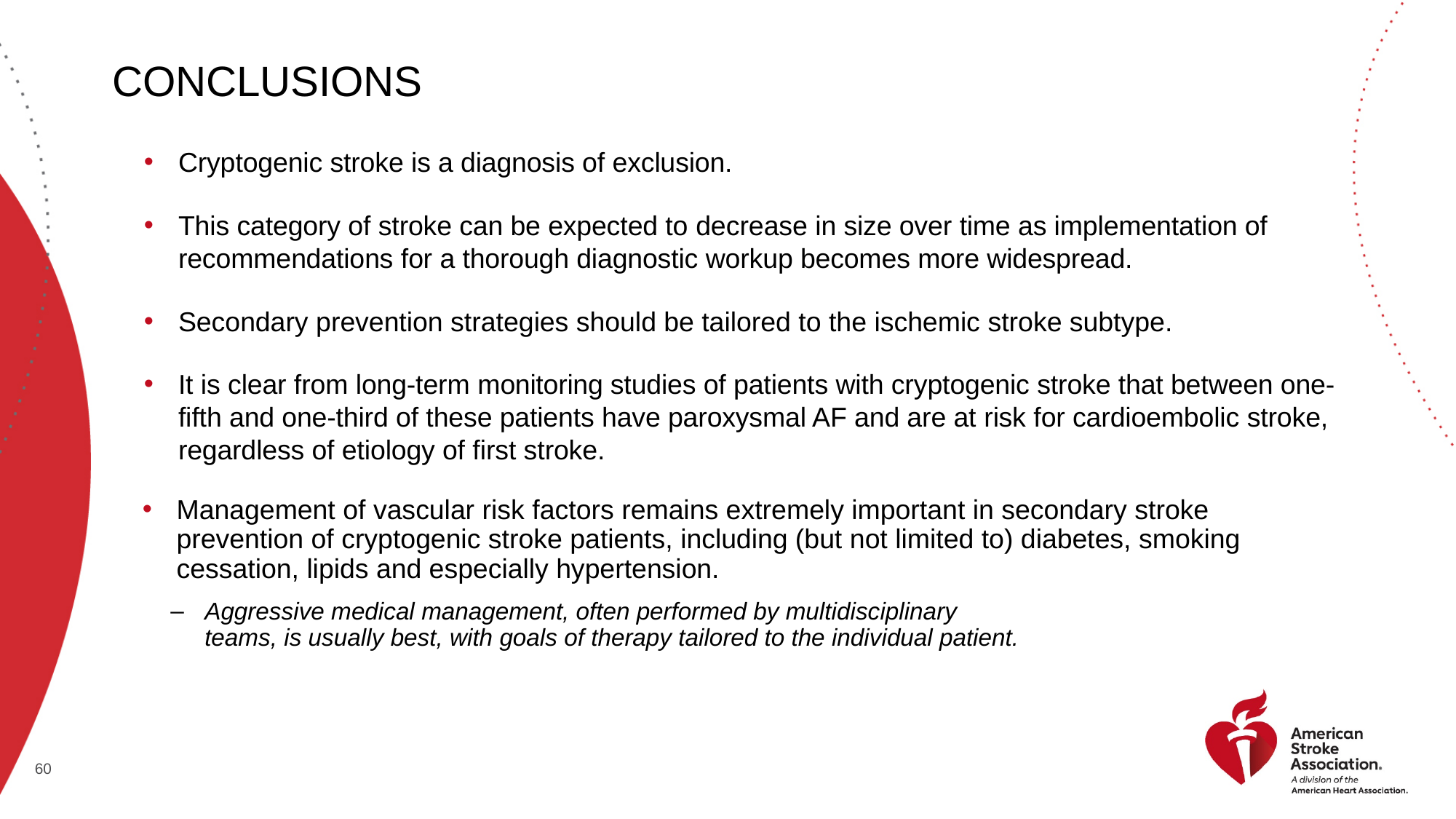

# Conclusions
Cryptogenic stroke is a diagnosis of exclusion.
This category of stroke can be expected to decrease in size over time as implementation of recommendations for a thorough diagnostic workup becomes more widespread.
Secondary prevention strategies should be tailored to the ischemic stroke subtype.
It is clear from long-term monitoring studies of patients with cryptogenic stroke that between one-fifth and one-third of these patients have paroxysmal AF and are at risk for cardioembolic stroke, regardless of etiology of first stroke.
Management of vascular risk factors remains extremely important in secondary stroke prevention of cryptogenic stroke patients, including (but not limited to) diabetes, smoking cessation, lipids and especially hypertension.
Aggressive medical management, often performed by multidisciplinary
teams, is usually best, with goals of therapy tailored to the individual patient.